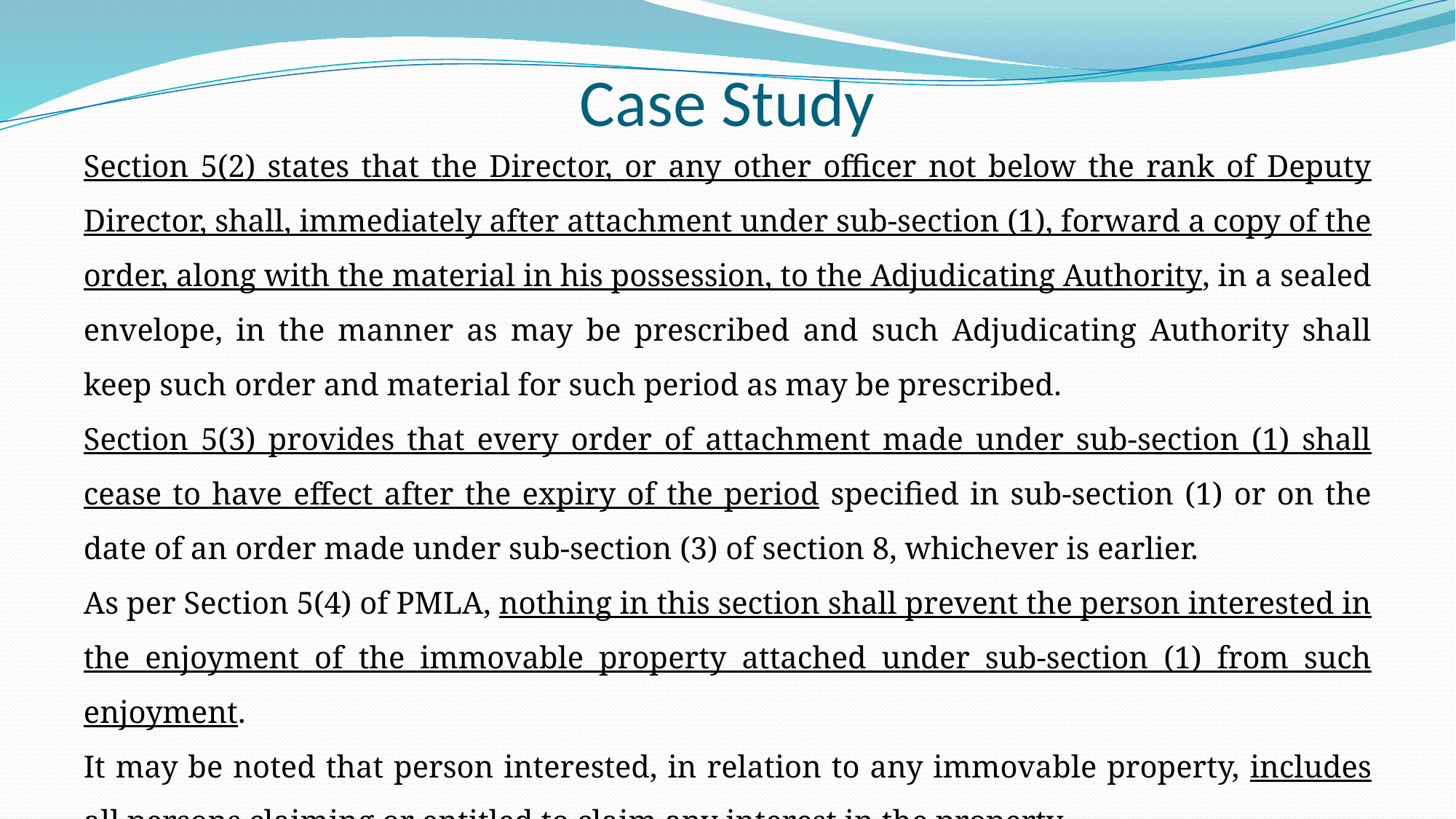

# Case Study
Section 5(2) states that the Director, or any other officer not below the rank of Deputy Director, shall, immediately after attachment under sub-section (1), forward a copy of the order, along with the material in his possession, to the Adjudicating Authority, in a sealed envelope, in the manner as may be prescribed and such Adjudicating Authority shall keep such order and material for such period as may be prescribed.
Section 5(3) provides that every order of attachment made under sub-section (1) shall cease to have effect after the expiry of the period specified in sub-section (1) or on the date of an order made under sub-section (3) of section 8, whichever is earlier.
As per Section 5(4) of PMLA, nothing in this section shall prevent the person interested in the enjoyment of the immovable property attached under sub-section (1) from such enjoyment.
It may be noted that person interested, in relation to any immovable property, includes all persons claiming or entitled to claim any interest in the property.